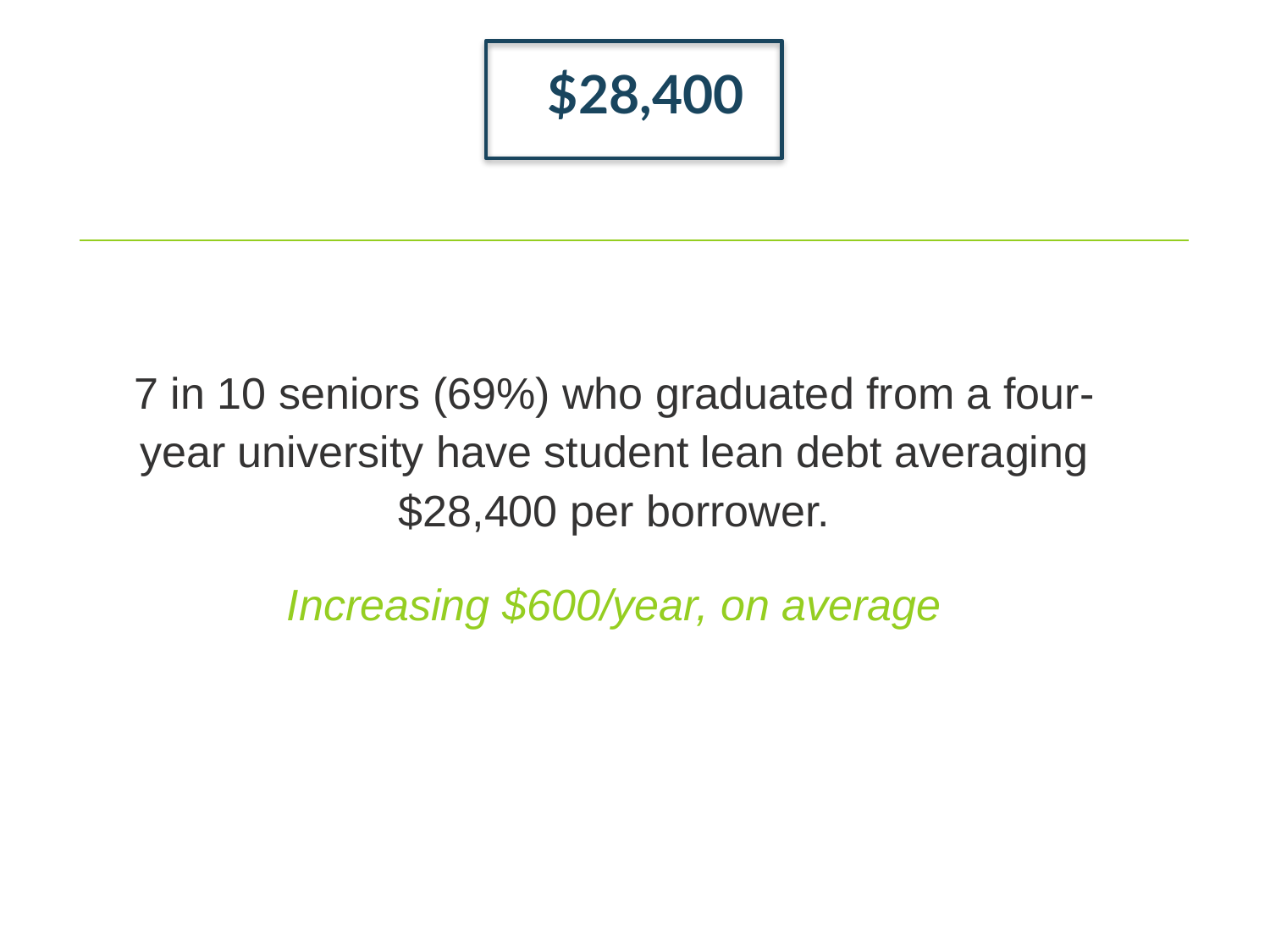

$28,400

7 in 10 seniors (69%) who graduated from a four-year university have student lean debt averaging $28,400 per borrower.
Increasing $600/year, on average